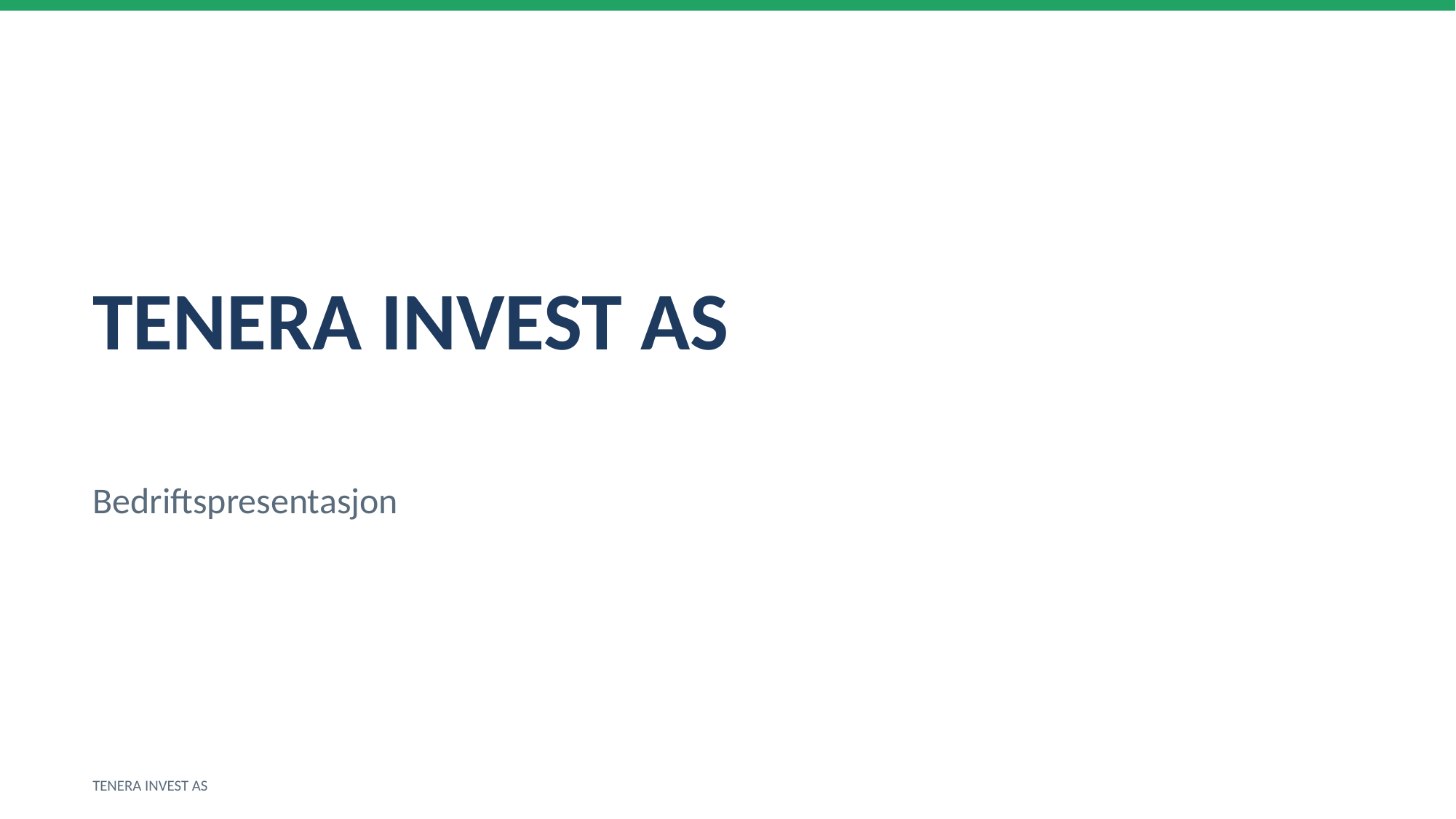

TENERA INVEST AS
Bedriftspresentasjon
TENERA INVEST AS